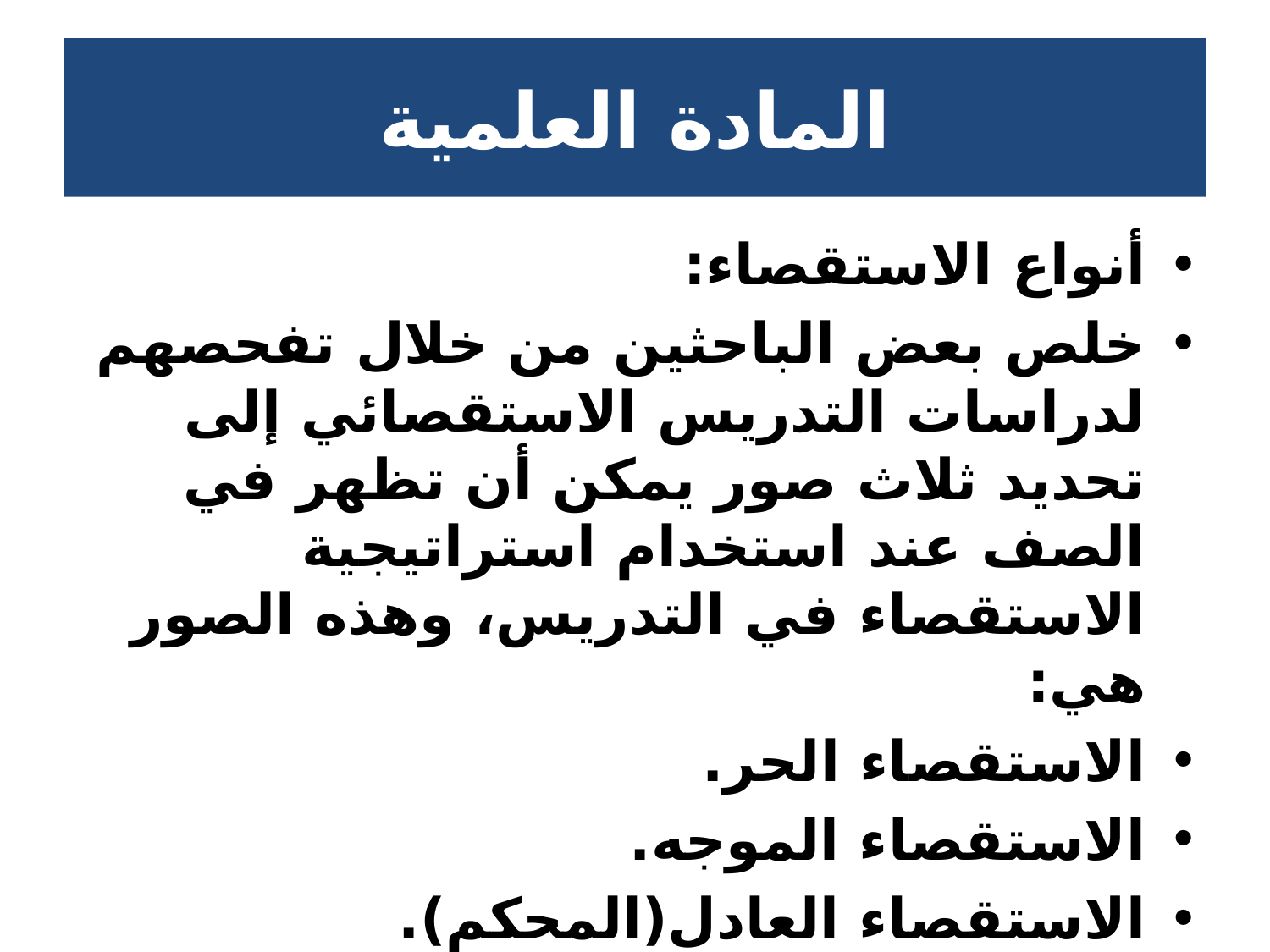

# المادة العلمية
أنواع الاستقصاء:
خلص بعض الباحثين من خلال تفحصهم لدراسات التدريس الاستقصائي إلى تحديد ثلاث صور يمكن أن تظهر في الصف عند استخدام استراتيجية الاستقصاء في التدريس، وهذه الصور هي:
الاستقصاء الحر.
الاستقصاء الموجه.
الاستقصاء العادل(المحكم).